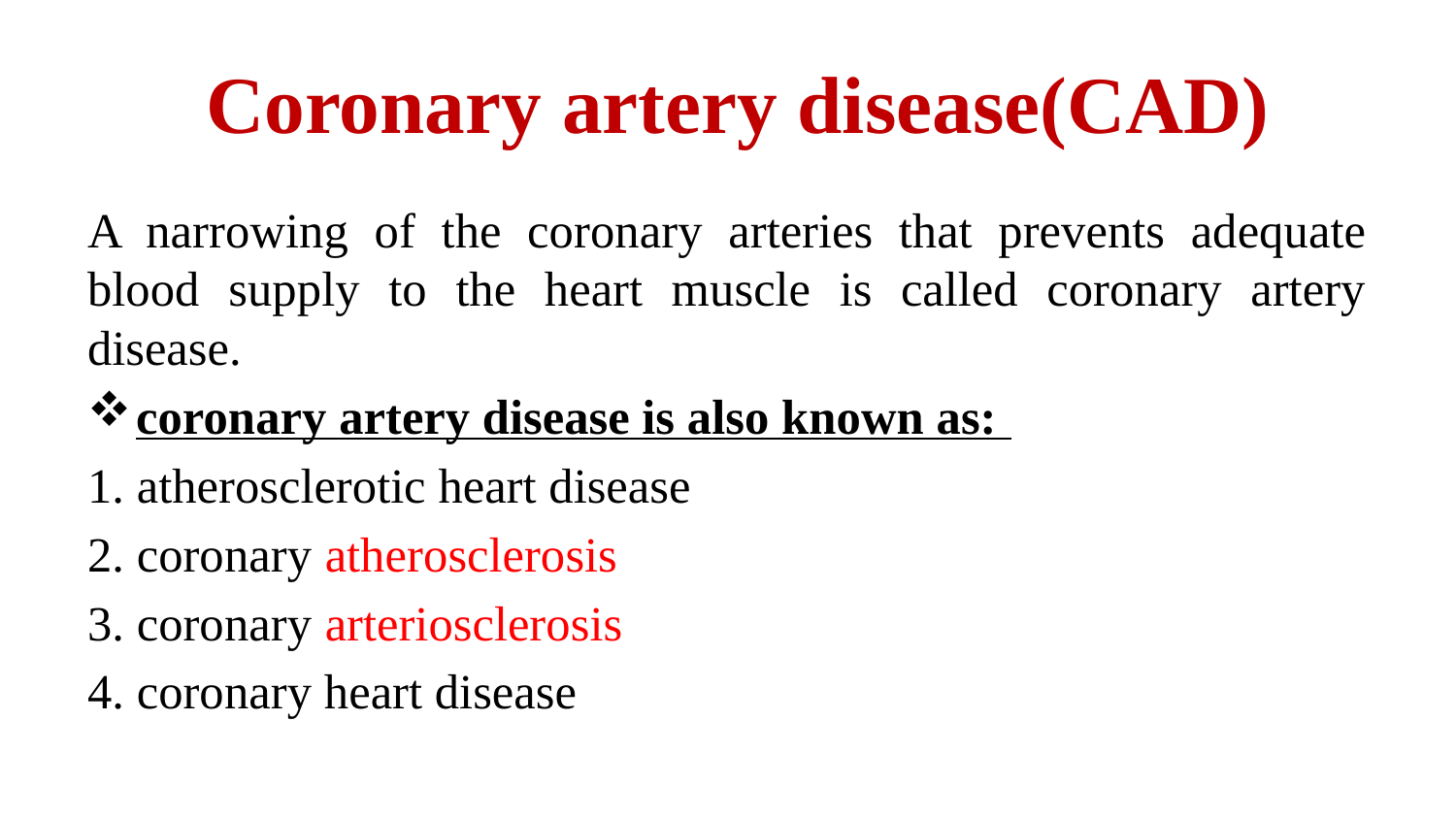

# Coronary artery disease(CAD)
A narrowing of the coronary arteries that prevents adequate blood supply to the heart muscle is called coronary artery disease.
coronary artery disease is also known as:
1. atherosclerotic heart disease
2. coronary atherosclerosis
3. coronary arteriosclerosis
4. coronary heart disease